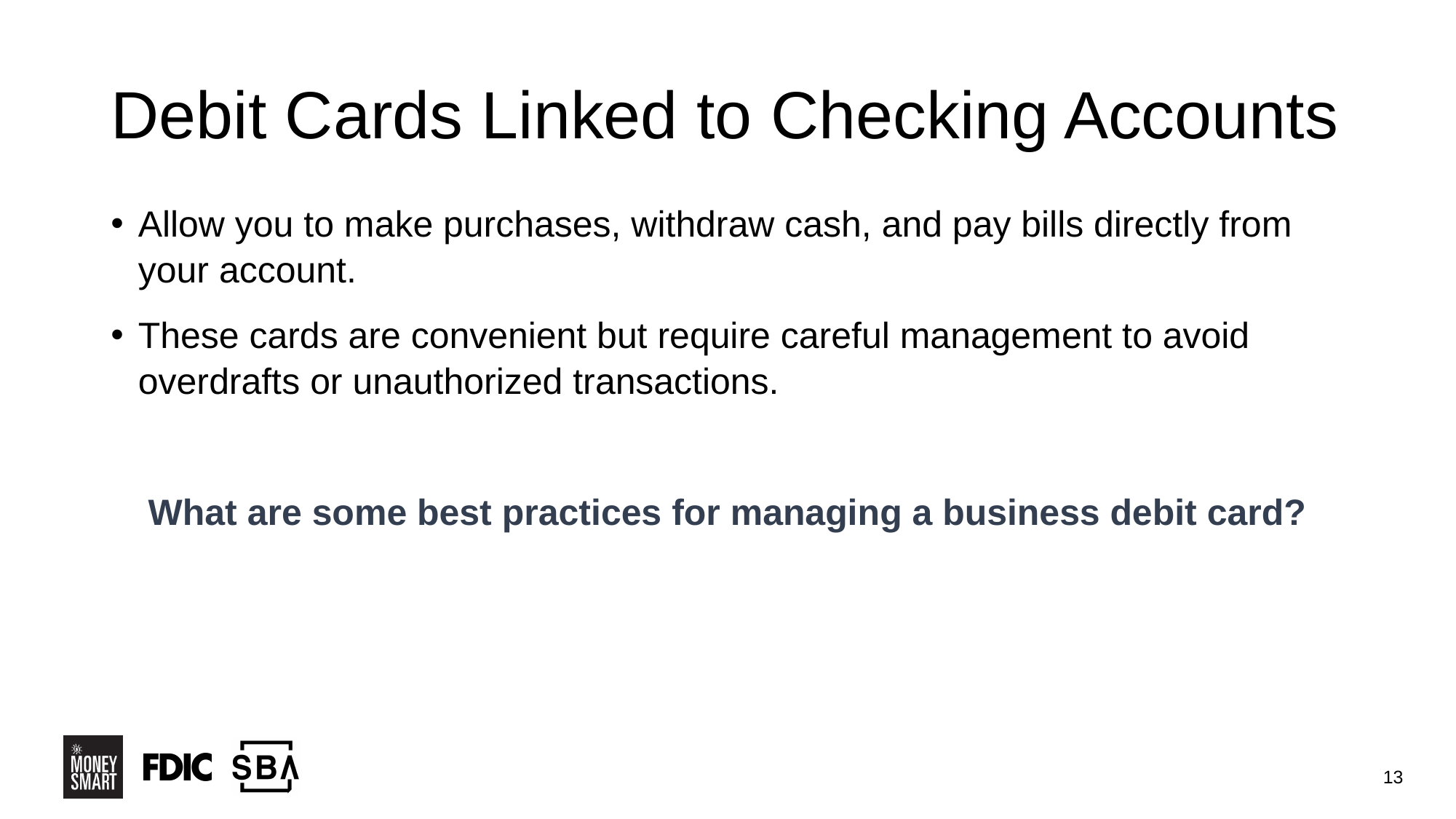

# Debit Cards Linked to Checking Accounts
Allow you to make purchases, withdraw cash, and pay bills directly from your account.
These cards are convenient but require careful management to avoid overdrafts or unauthorized transactions.

What are some best practices for managing a business debit card?
13